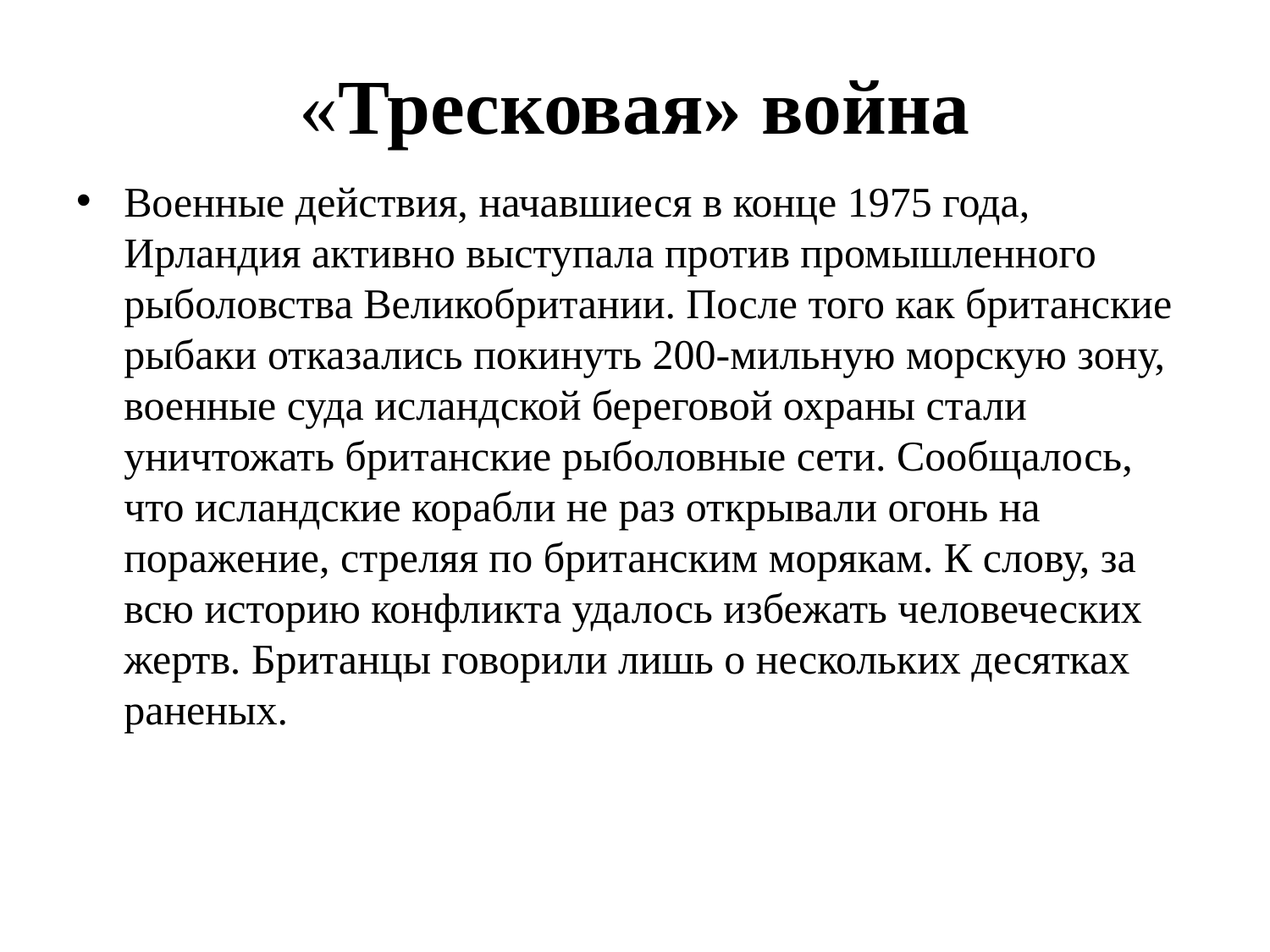

# «Тресковая» война
Военные действия, начавшиеся в конце 1975 года, Ирландия активно выступала против промышленного рыболовства Великобритании. После того как британские рыбаки отказались покинуть 200-мильную морскую зону, военные суда исландской береговой охраны стали уничтожать британские рыболовные сети. Сообщалось, что исландские корабли не раз открывали огонь на поражение, стреляя по британским морякам. К слову, за всю историю конфликта удалось избежать человеческих жертв. Британцы говорили лишь о нескольких десятках раненых.